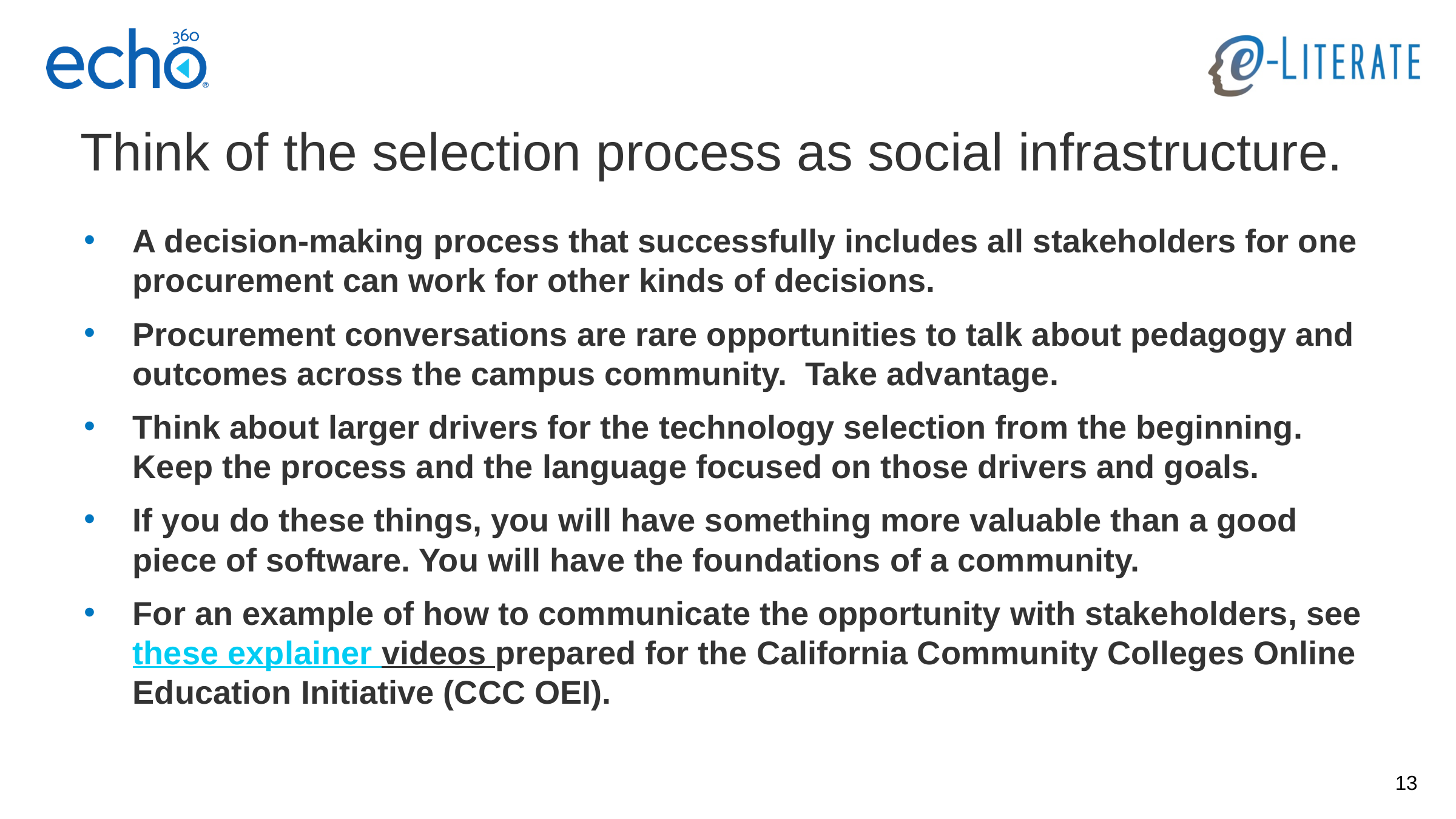

Think of the selection process as social infrastructure.
A decision-making process that successfully includes all stakeholders for one procurement can work for other kinds of decisions.
Procurement conversations are rare opportunities to talk about pedagogy and outcomes across the campus community.  Take advantage.
Think about larger drivers for the technology selection from the beginning.  Keep the process and the language focused on those drivers and goals.
If you do these things, you will have something more valuable than a good piece of software. You will have the foundations of a community.
For an example of how to communicate the opportunity with stakeholders, see these explainer videos prepared for the California Community Colleges Online Education Initiative (CCC OEI).
13